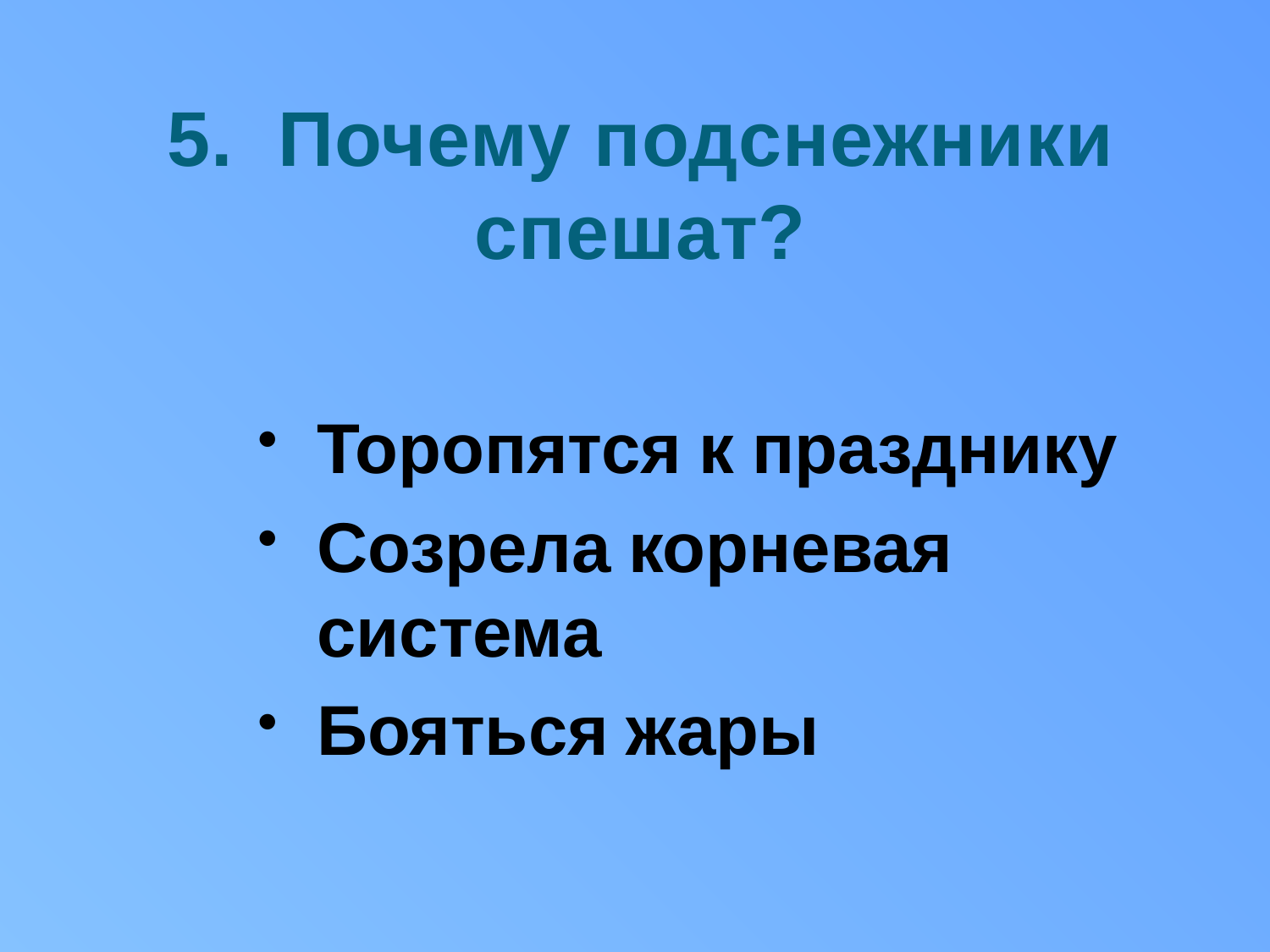

# 5.  Почему подснежники спешат?
Торопятся к празднику
Созрела корневая система
Бояться жары